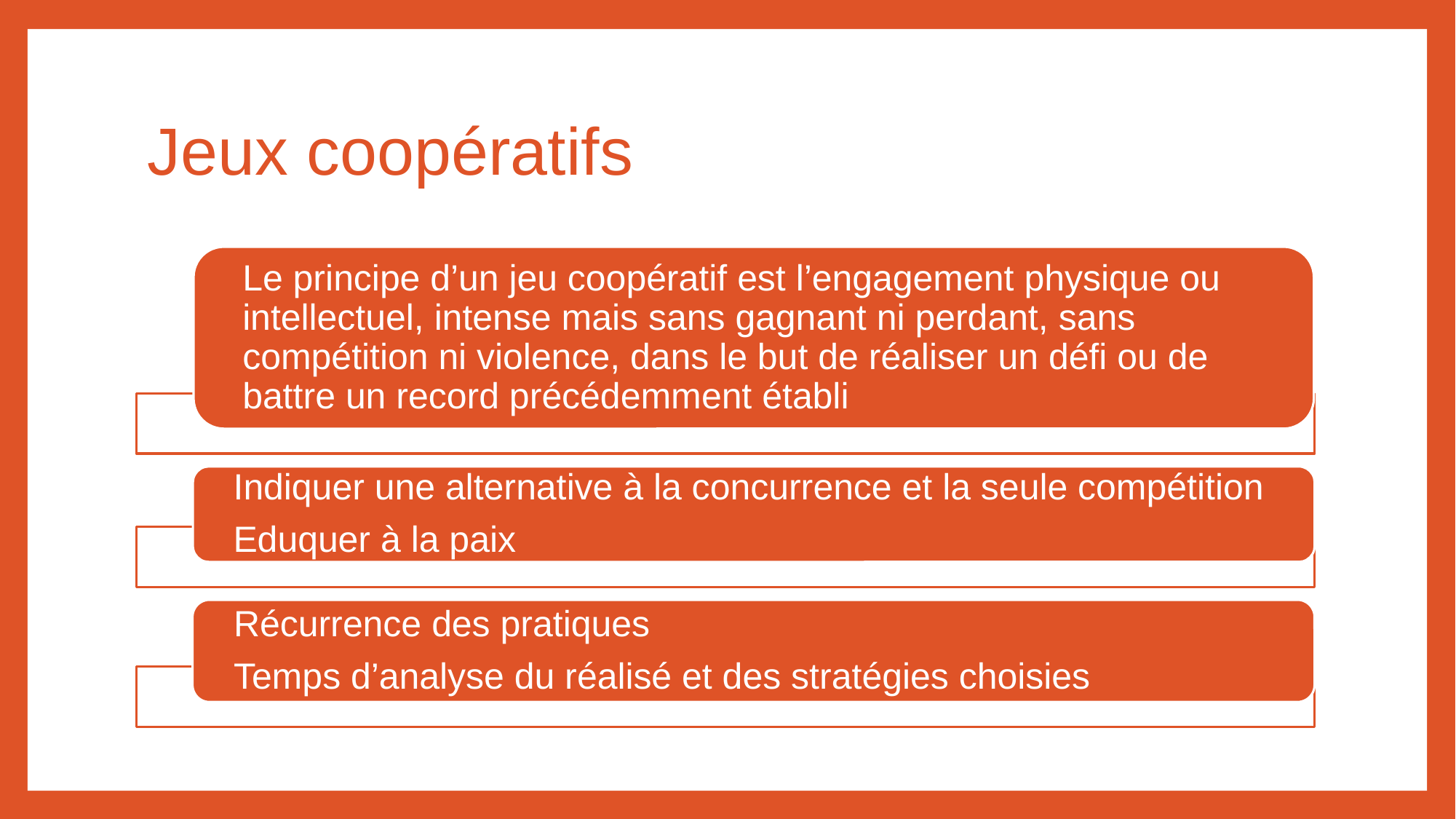

# Jeux coopératifs
Le principe d’un jeu coopératif est l’engagement physique ou intellectuel, intense mais sans gagnant ni perdant, sans compétition ni violence, dans le but de réaliser un défi ou de battre un record précédemment établi
Indiquer une alternative à la concurrence et la seule compétition
Eduquer à la paix
Récurrence des pratiques
Temps d’analyse du réalisé et des stratégies choisies